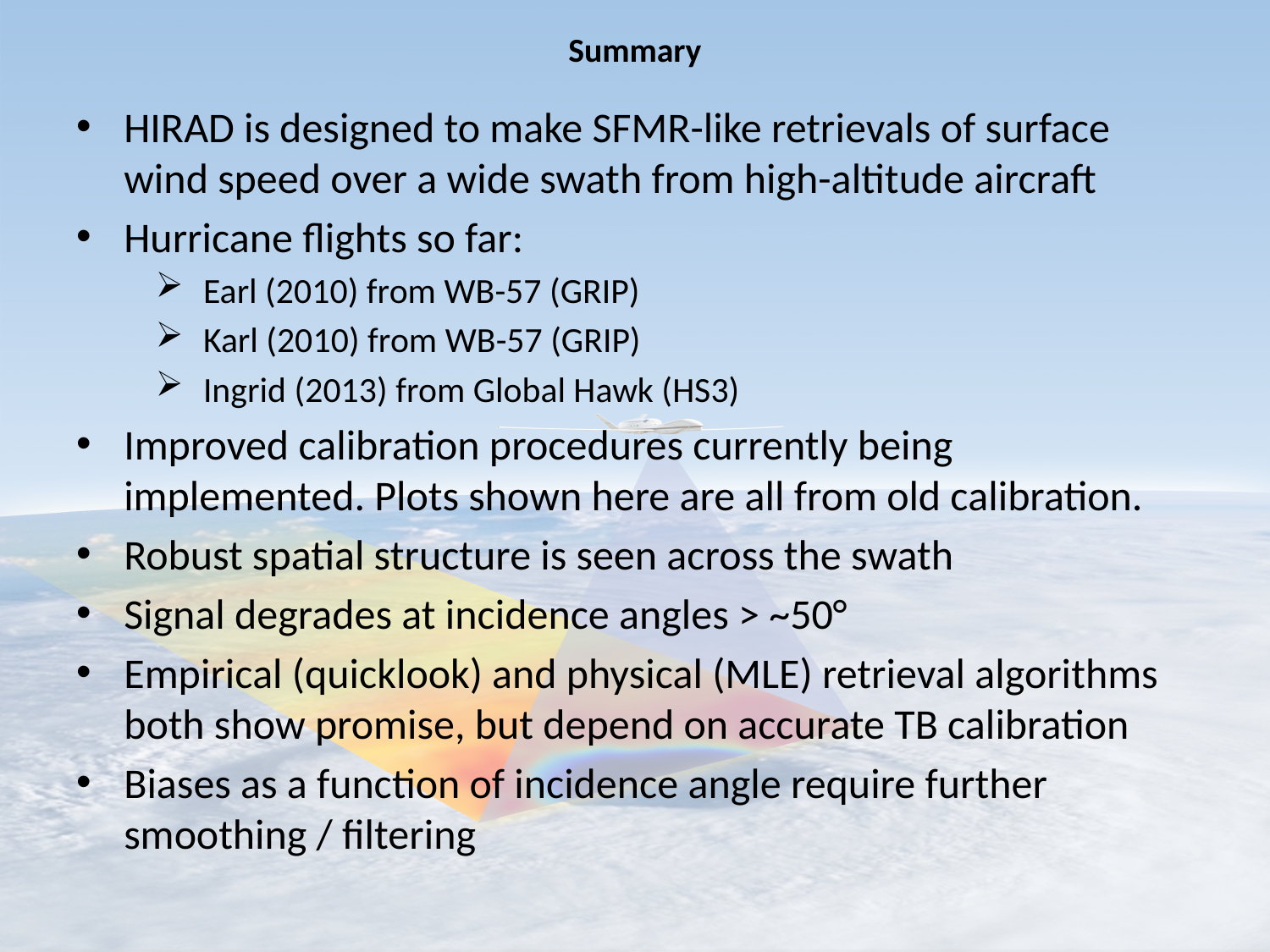

# Summary
HIRAD is designed to make SFMR-like retrievals of surface wind speed over a wide swath from high-altitude aircraft
Hurricane flights so far:
Earl (2010) from WB-57 (GRIP)
Karl (2010) from WB-57 (GRIP)
Ingrid (2013) from Global Hawk (HS3)
Improved calibration procedures currently being implemented. Plots shown here are all from old calibration.
Robust spatial structure is seen across the swath
Signal degrades at incidence angles > ~50°
Empirical (quicklook) and physical (MLE) retrieval algorithms both show promise, but depend on accurate TB calibration
Biases as a function of incidence angle require further smoothing / filtering